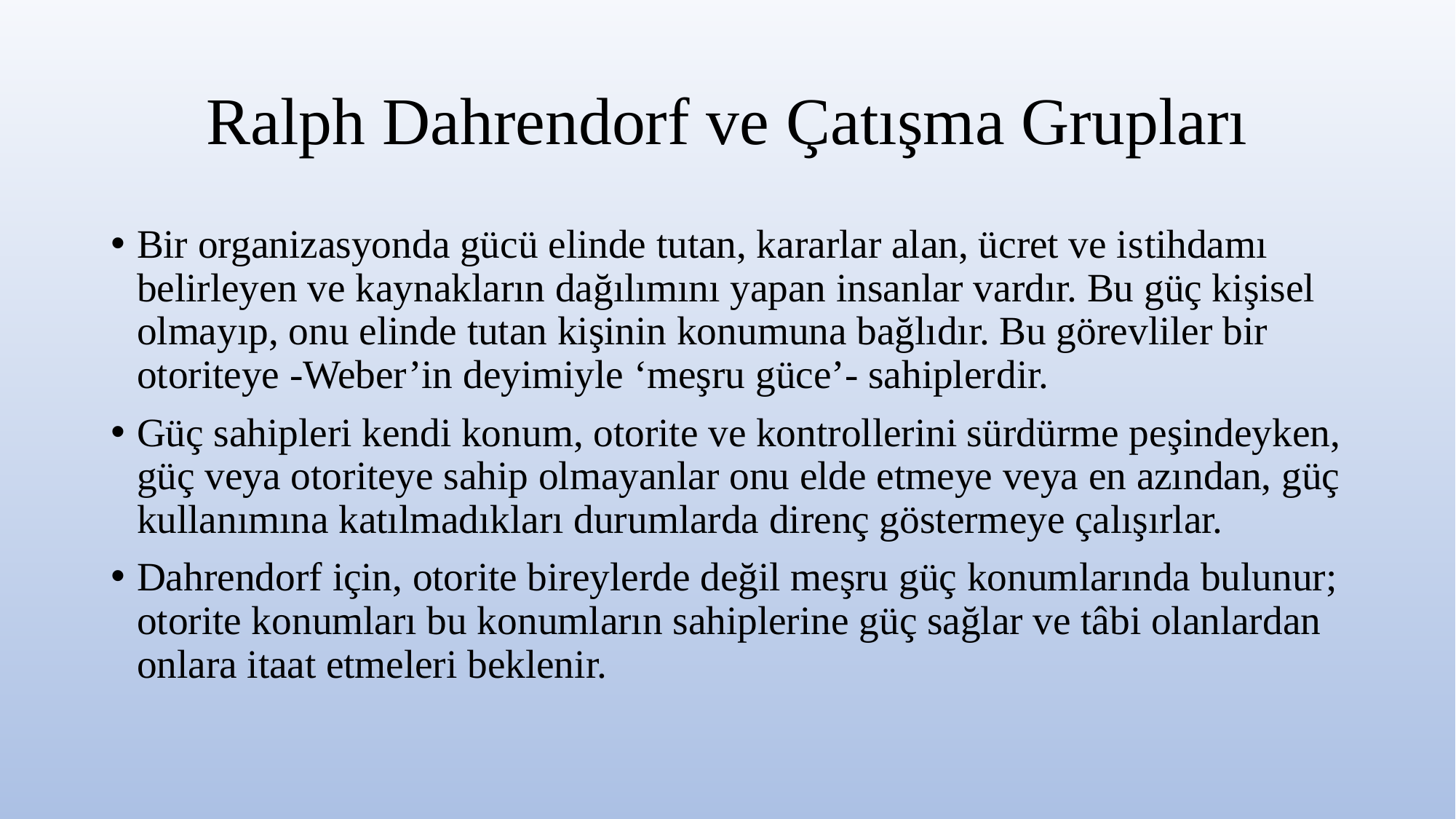

# Ralph Dahrendorf ve Çatışma Grupları
Bir organizasyonda gücü elinde tutan, kararlar alan, ücret ve is­tihdamı belirleyen ve kaynakların dağılımını yapan insanlar vardır. Bu güç kişisel olmayıp, onu elinde tutan kişinin konumuna bağlıdır. Bu görevliler bir otoriteye -Weber’in deyimiyle ‘meşru güce’- sahipler­dir.
Güç sahipleri kendi konum, otorite ve kontrollerini sürdürme peşindeyken, güç veya otoriteye sahip olmayanlar onu elde etmeye veya en azından, güç kullanımına katılmadıkları durumlarda direnç göstermeye çalışırlar.
Dahrendorf için, otorite bireylerde değil meşru güç konumlarında bulunur; otorite konumları bu konumların sahiplerine güç sağlar ve tâbi olanlardan onlara itaat etmeleri beklenir.